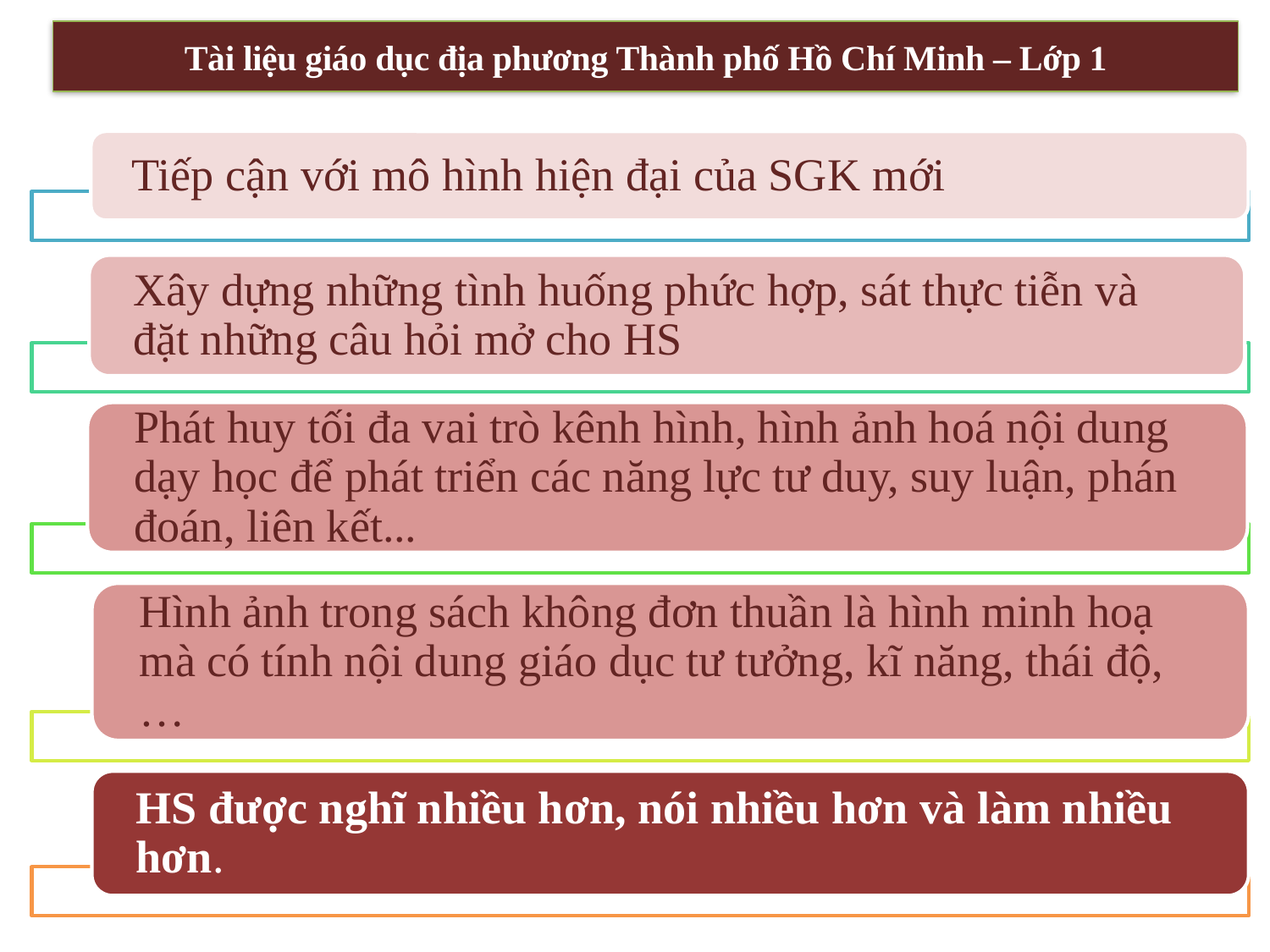

# Tài liệu giáo dục địa phương Thành phố Hồ Chí Minh – Lớp 1
Tiếp cận với mô hình hiện đại của SGK mới
Xây dựng những tình huống phức hợp, sát thực tiễn và đặt những câu hỏi mở cho HS
Phát huy tối đa vai trò kênh hình, hình ảnh hoá nội dung dạy học để phát triển các năng lực tư duy, suy luận, phán đoán, liên kết...
Hình ảnh trong sách không đơn thuần là hình minh hoạ mà có tính nội dung giáo dục tư tưởng, kĩ năng, thái độ,…
HS được nghĩ nhiều hơn, nói nhiều hơn và làm nhiều hơn.